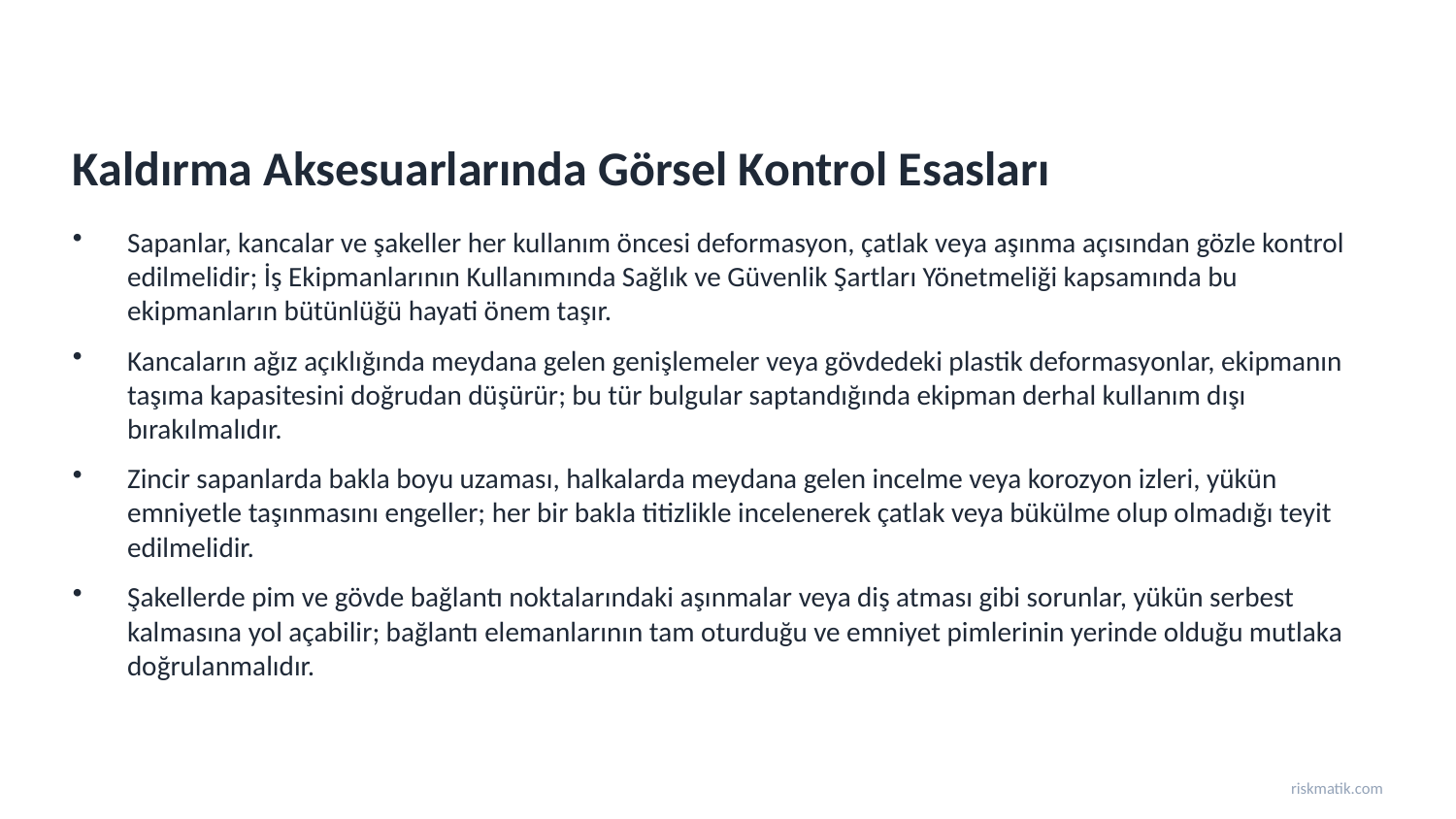

Kaldırma Aksesuarlarında Görsel Kontrol Esasları
Sapanlar, kancalar ve şakeller her kullanım öncesi deformasyon, çatlak veya aşınma açısından gözle kontrol edilmelidir; İş Ekipmanlarının Kullanımında Sağlık ve Güvenlik Şartları Yönetmeliği kapsamında bu ekipmanların bütünlüğü hayati önem taşır.
Kancaların ağız açıklığında meydana gelen genişlemeler veya gövdedeki plastik deformasyonlar, ekipmanın taşıma kapasitesini doğrudan düşürür; bu tür bulgular saptandığında ekipman derhal kullanım dışı bırakılmalıdır.
Zincir sapanlarda bakla boyu uzaması, halkalarda meydana gelen incelme veya korozyon izleri, yükün emniyetle taşınmasını engeller; her bir bakla titizlikle incelenerek çatlak veya bükülme olup olmadığı teyit edilmelidir.
Şakellerde pim ve gövde bağlantı noktalarındaki aşınmalar veya diş atması gibi sorunlar, yükün serbest kalmasına yol açabilir; bağlantı elemanlarının tam oturduğu ve emniyet pimlerinin yerinde olduğu mutlaka doğrulanmalıdır.
riskmatik.com